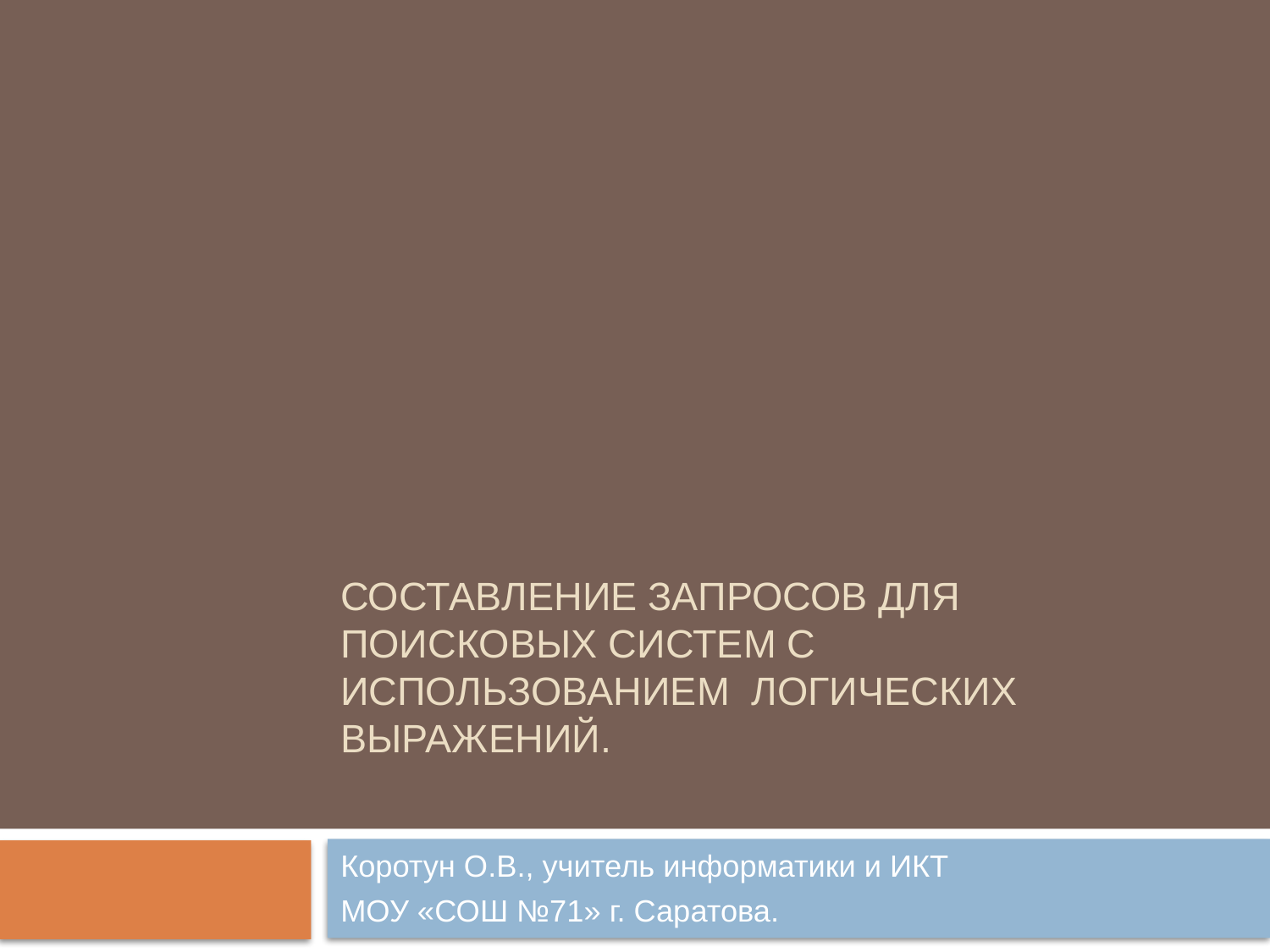

# Составление запросов для поисковых систем с использованием  логических выражений.
Коротун О.В., учитель информатики и ИКТ
МОУ «СОШ №71» г. Саратова.